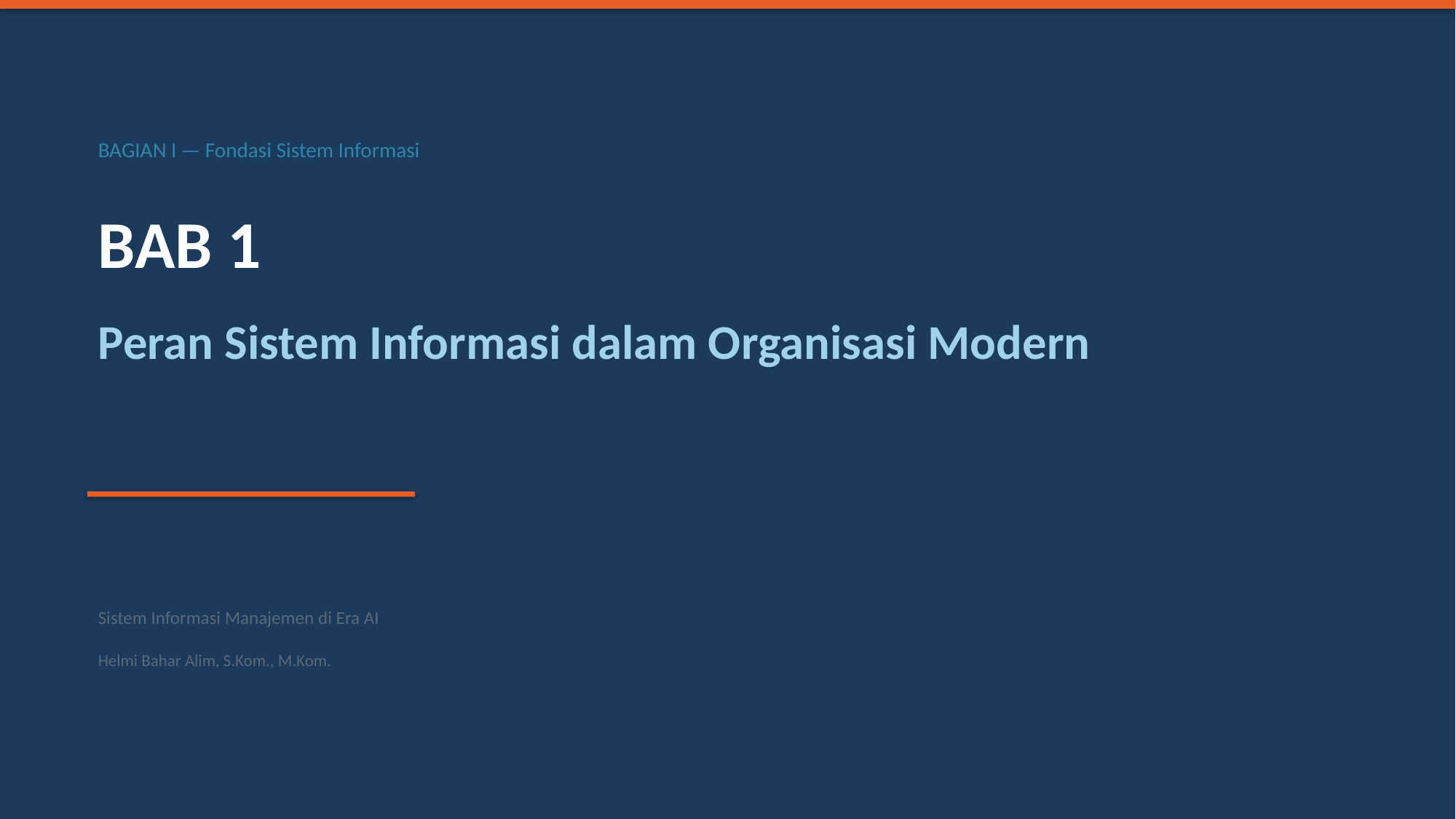

BAGIAN I — Fondasi Sistem Informasi
BAB 1
Peran Sistem Informasi dalam Organisasi Modern

Sistem Informasi Manajemen di Era AI
Helmi Bahar Alim, S.Kom., M.Kom.